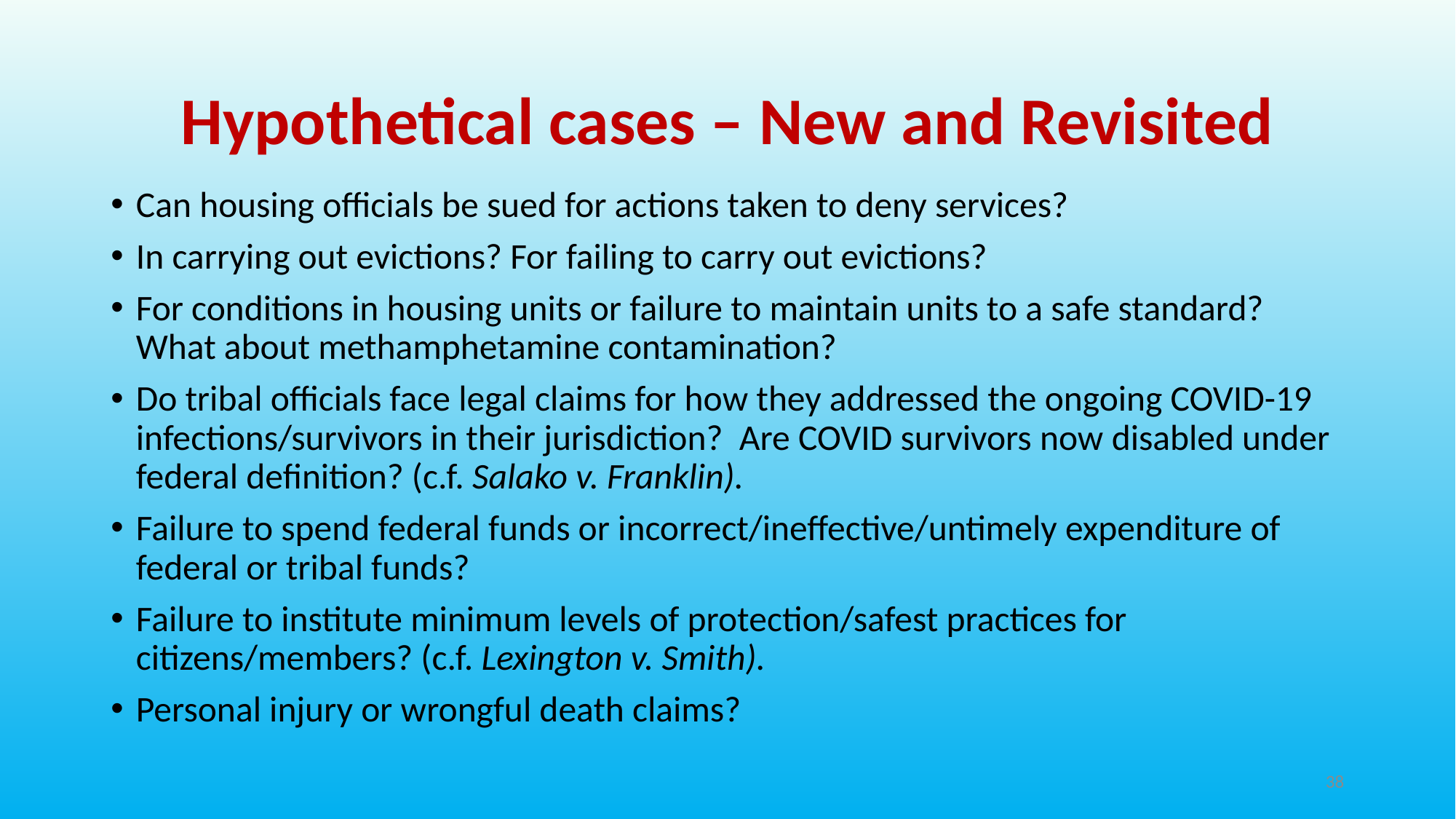

# Hypothetical cases – New and Revisited
Can housing officials be sued for actions taken to deny services?
In carrying out evictions? For failing to carry out evictions?
For conditions in housing units or failure to maintain units to a safe standard? What about methamphetamine contamination?
Do tribal officials face legal claims for how they addressed the ongoing COVID-19 infections/survivors in their jurisdiction?  Are COVID survivors now disabled under federal definition? (c.f. Salako v. Franklin).
Failure to spend federal funds or incorrect/ineffective/untimely expenditure of federal or tribal funds?
Failure to institute minimum levels of protection/safest practices for citizens/members? (c.f. Lexington v. Smith).
Personal injury or wrongful death claims?

38